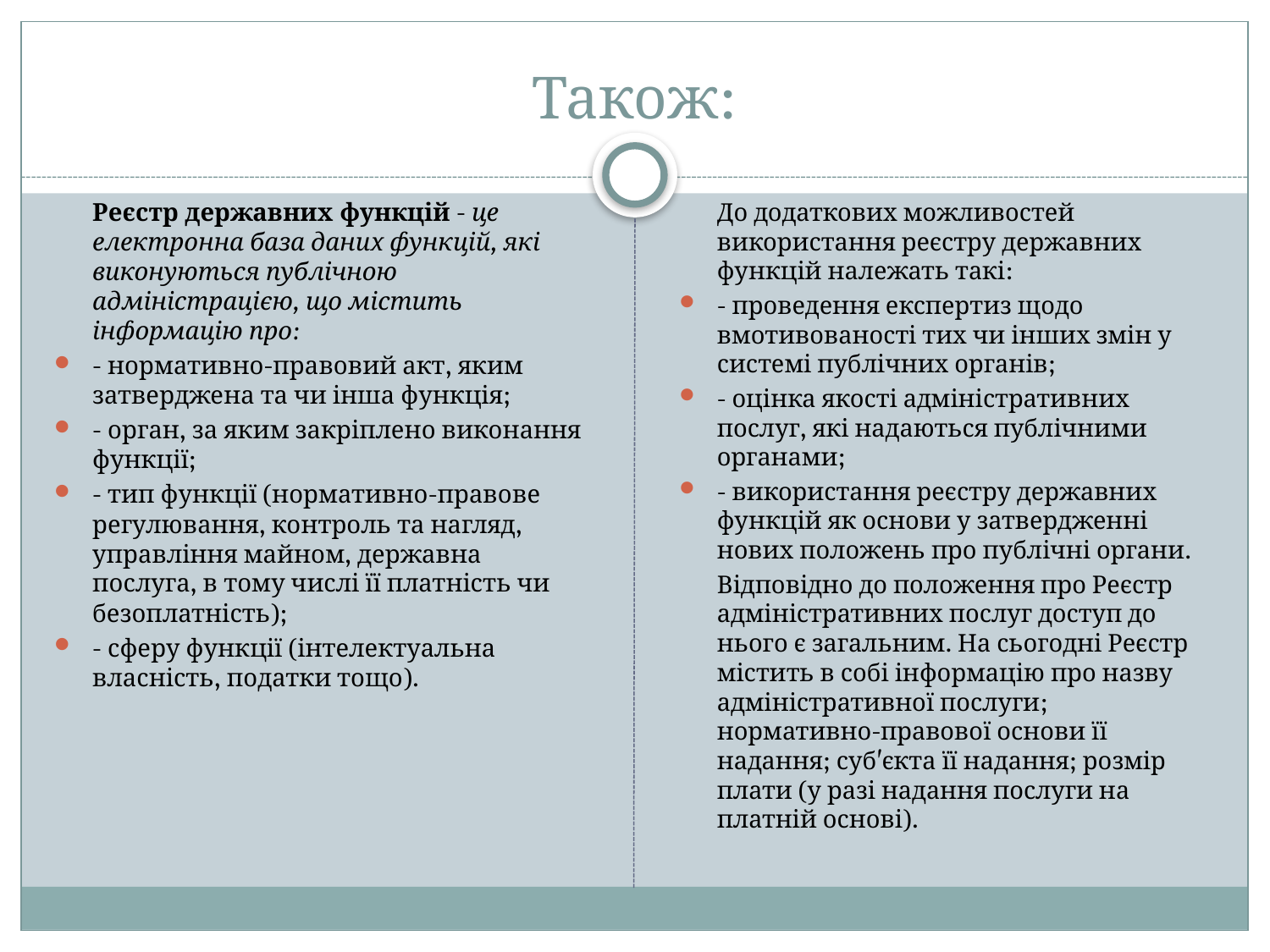

# Також:
	Реєстр державних функцій - це електронна база даних функцій, які виконуються публічною адміністрацією, що містить інформацію про:
- нормативно-правовий акт, яким затверджена та чи інша функція;
- орган, за яким закріплено виконання функції;
- тип функції (нормативно-правове регулювання, контроль та нагляд, управління майном, державна послуга, в тому числі її платність чи безоплатність);
- сферу функції (інтелектуальна власність, податки тощо).

	До додаткових можливостей використання реєстру державних функцій належать такі:
- проведення експертиз щодо вмотивованості тих чи інших змін у системі публічних органів;
- оцінка якості адміністративних послуг, які надаються публічними органами;
- використання реєстру державних функцій як основи у затвердженні нових положень про публічні органи.
	Відповідно до положення про Реєстр адміністративних послуг доступ до нього є загальним. На сьогодні Реєстр містить в собі інформацію про назву адміністративної послуги; нормативно-правової основи її надання; суб'єкта її надання; розмір плати (у разі надання послуги на платній основі).